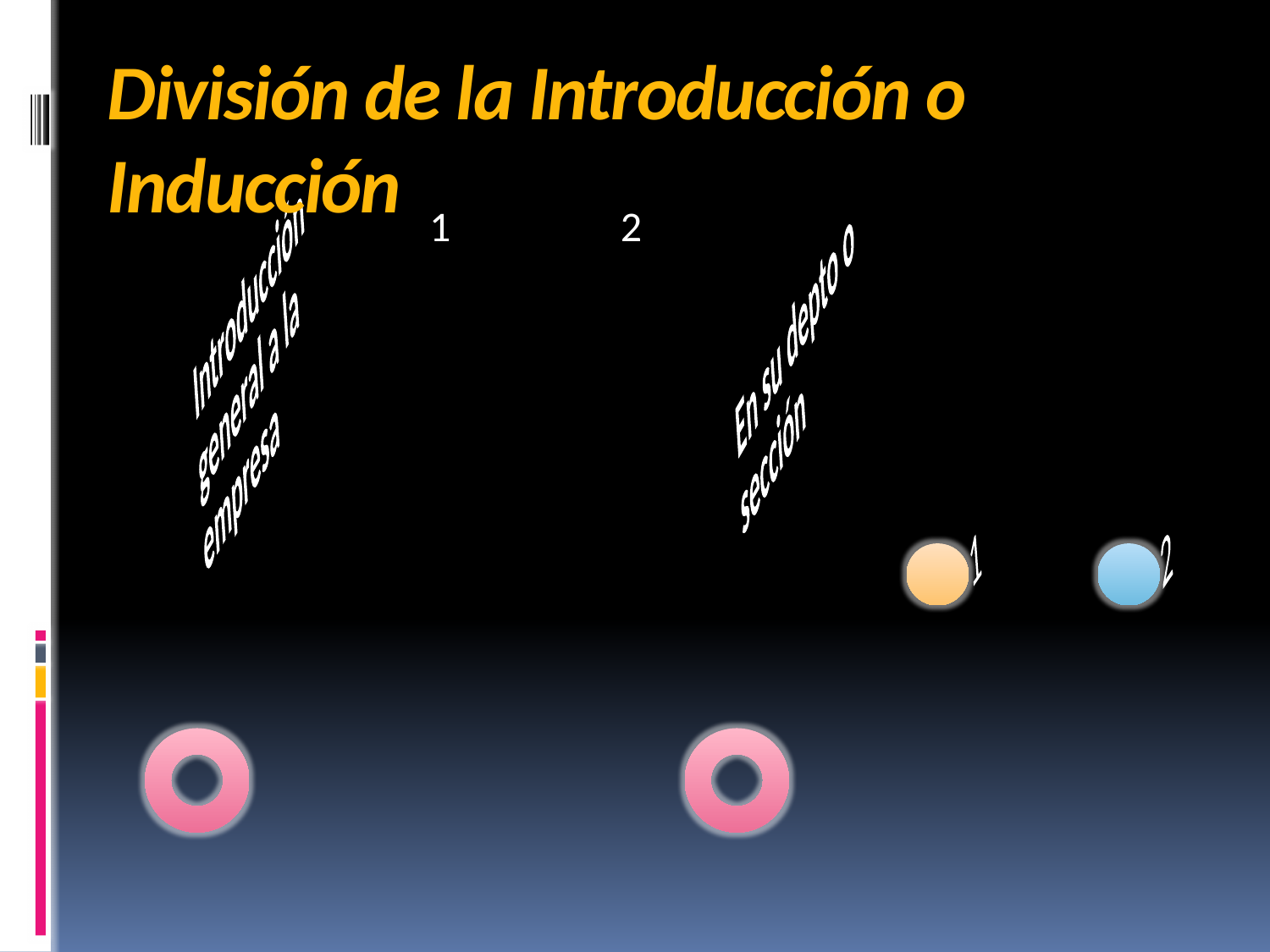

División de la Introducción o Inducción
2
1